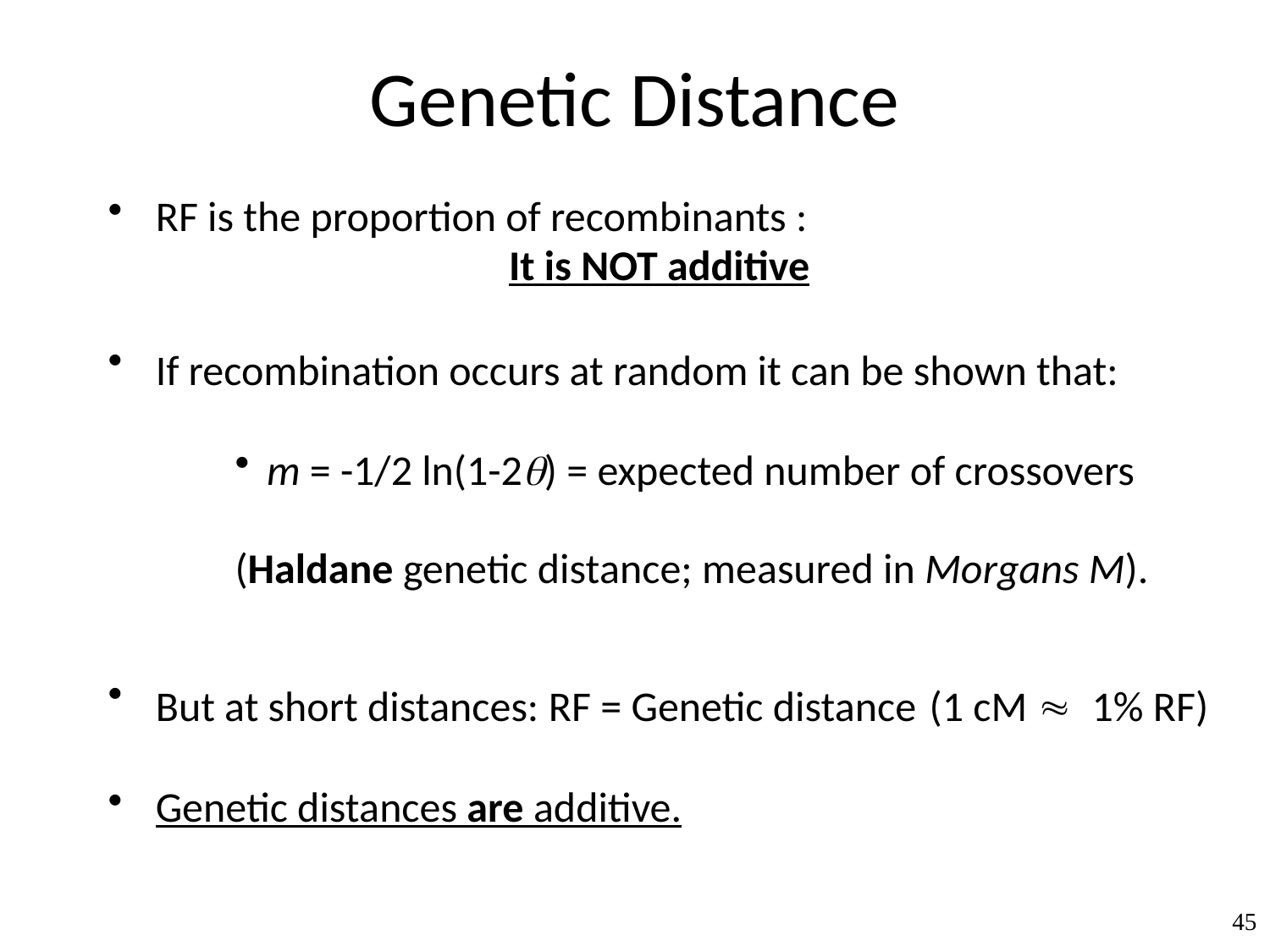

# Genetic Distance
RF is the proportion of recombinants :
It is NOT additive

If recombination occurs at random it can be shown that:

m = -1/2 ln(1-2θ) = expected number of crossovers

(Haldane genetic distance; measured in Morgans M).

But at short distances: RF = Genetic distance (1 cM ≈ 1% RF)

Genetic distances are additive.
45